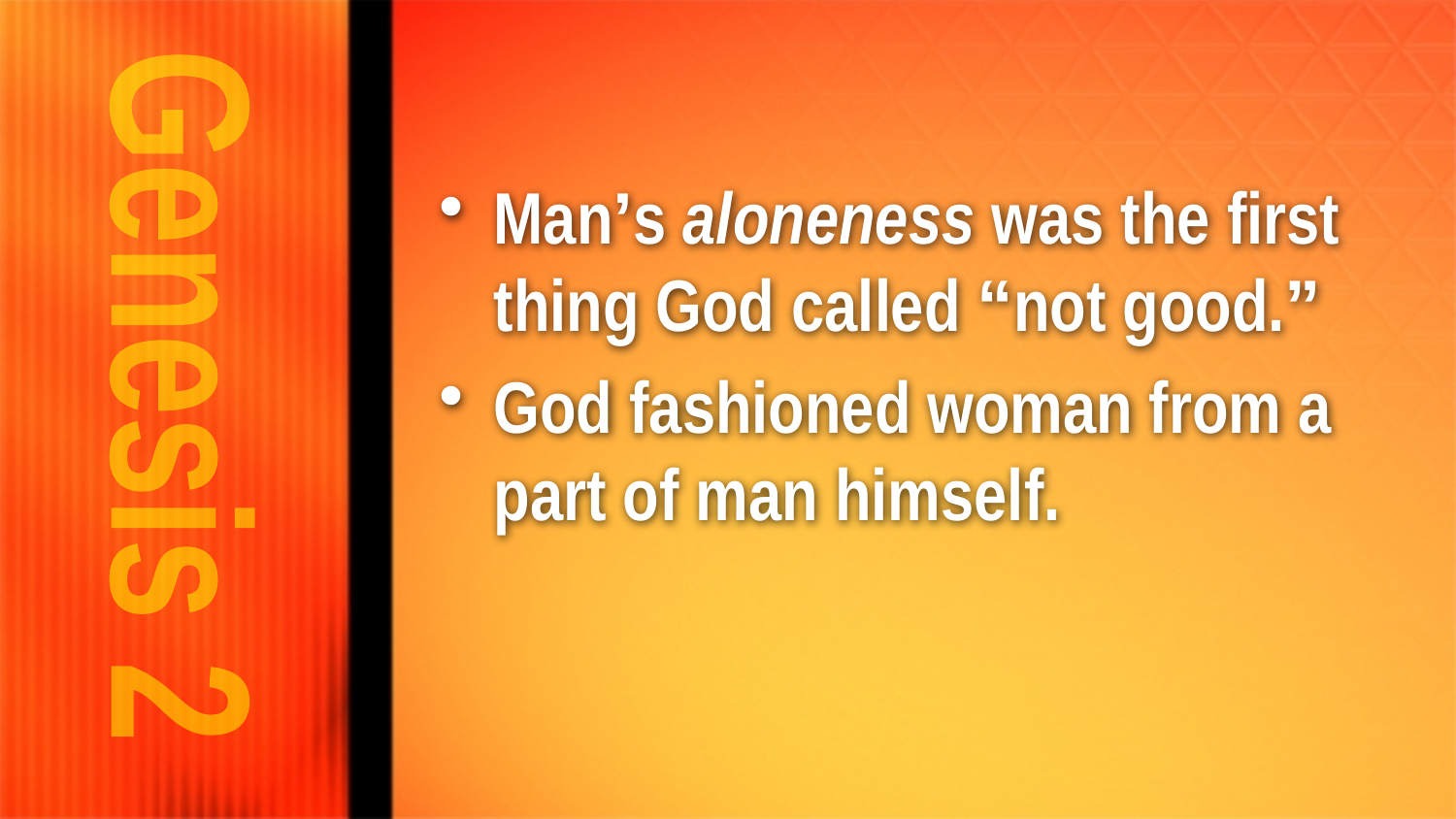

Man’s aloneness was the first thing God called “not good.”
God fashioned woman from a part of man himself.
Genesis 2